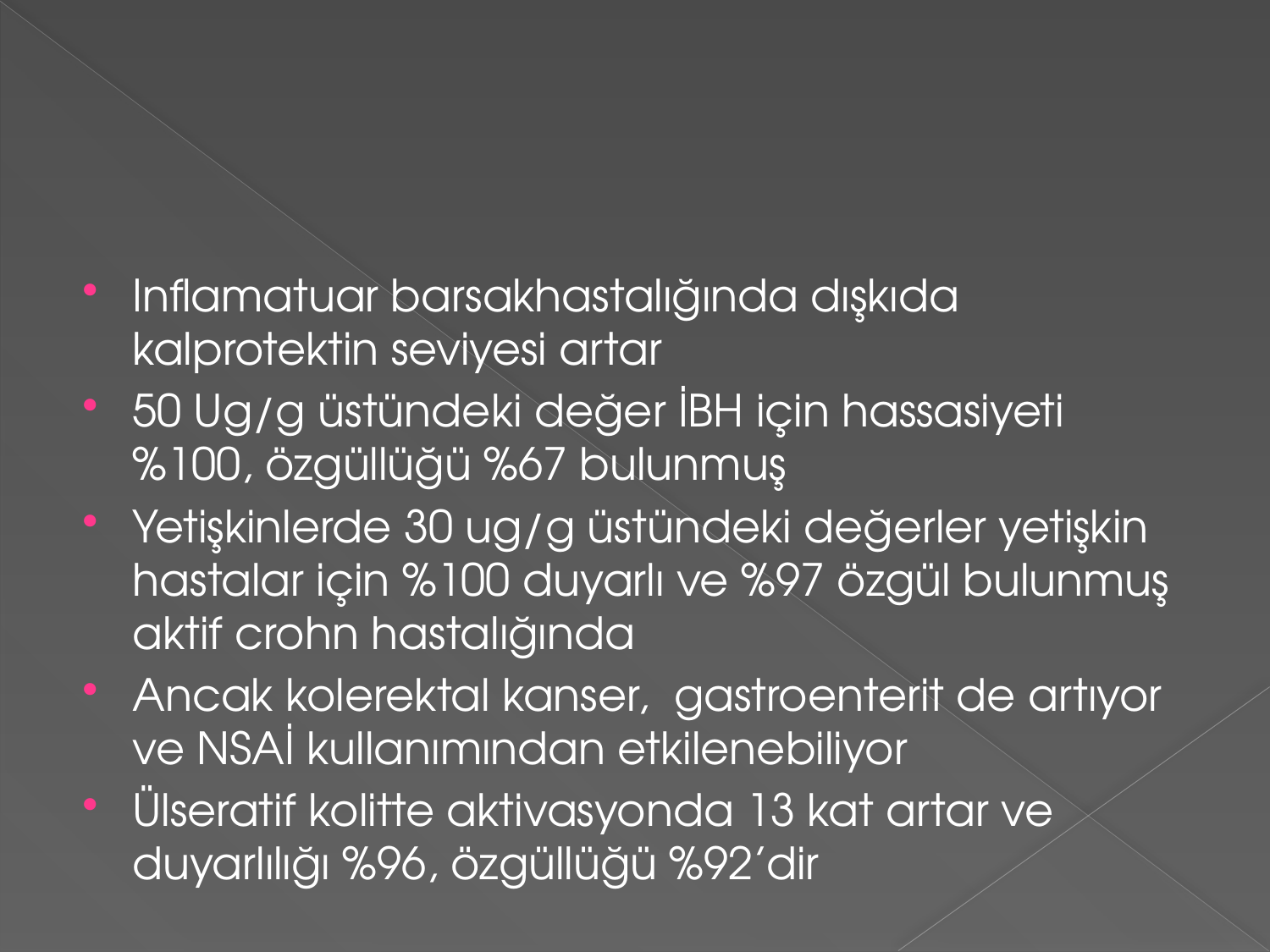

#
Inflamatuar barsakhastalığında dışkıda kalprotektin seviyesi artar
50 Ug/g üstündeki değer İBH için hassasiyeti %100, özgüllüğü %67 bulunmuş
Yetişkinlerde 30 ug/g üstündeki değerler yetişkin hastalar için %100 duyarlı ve %97 özgül bulunmuş aktif crohn hastalığında
Ancak kolerektal kanser,  gastroenterit de artıyor  ve NSAİ kullanımından etkilenebiliyor
Ülseratif kolitte aktivasyonda 13 kat artar ve duyarlılığı %96, özgüllüğü %92’dir